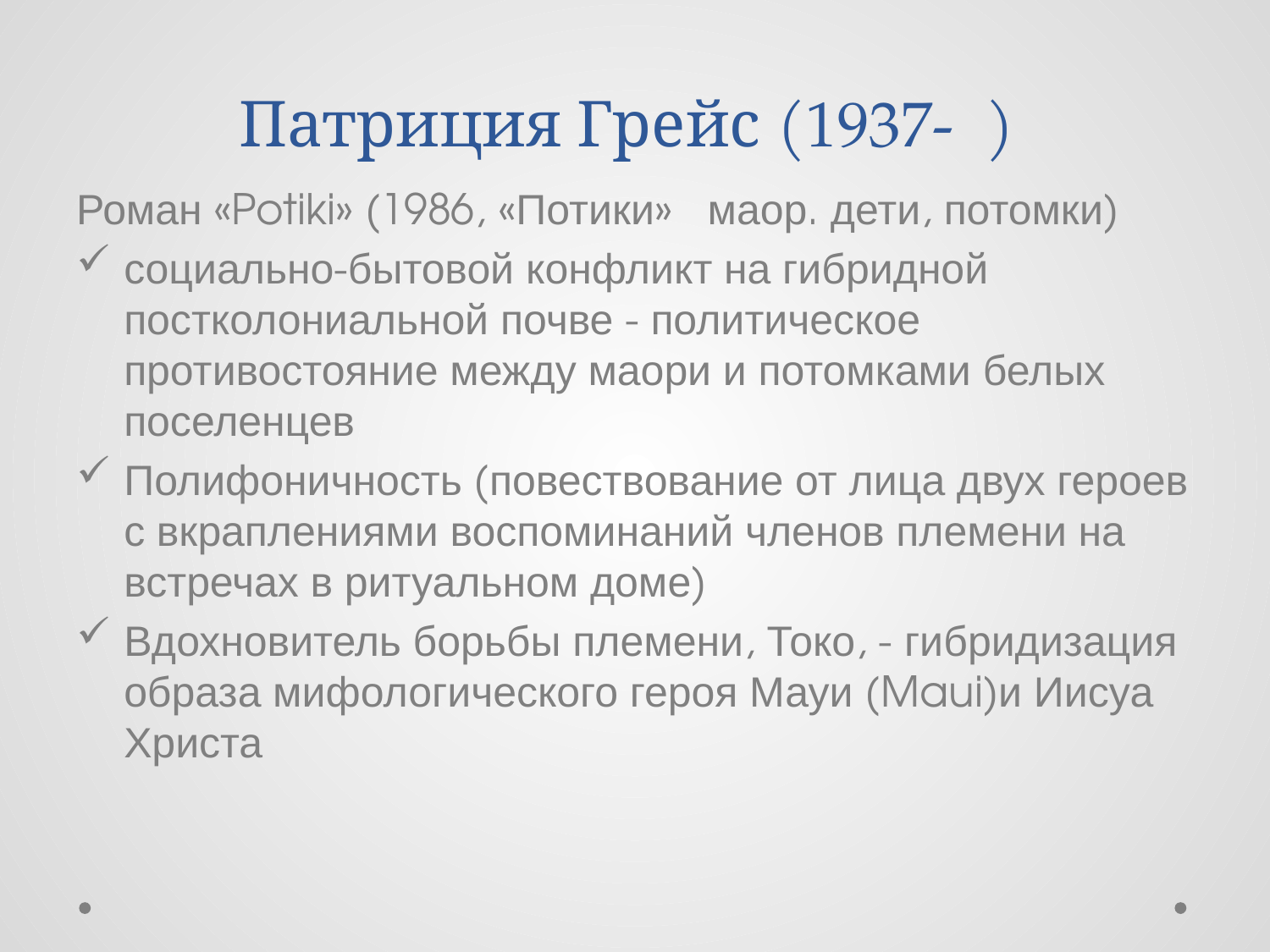

# Патриция Грейс (1937-  )
Роман «Potiki» (1986, «Потики»   маор. дети, потомки)
социально-бытовой конфликт на гибридной постколониальной почве - политическое противостояние между маори и потомками белых поселенцев
Полифоничность (повествование от лица двух героев с вкраплениями воспоминаний членов племени на встречах в ритуальном доме)
Вдохновитель борьбы племени, Токо, - гибридизация образа мифологического героя Мауи (Maui)и Иисуа Христа